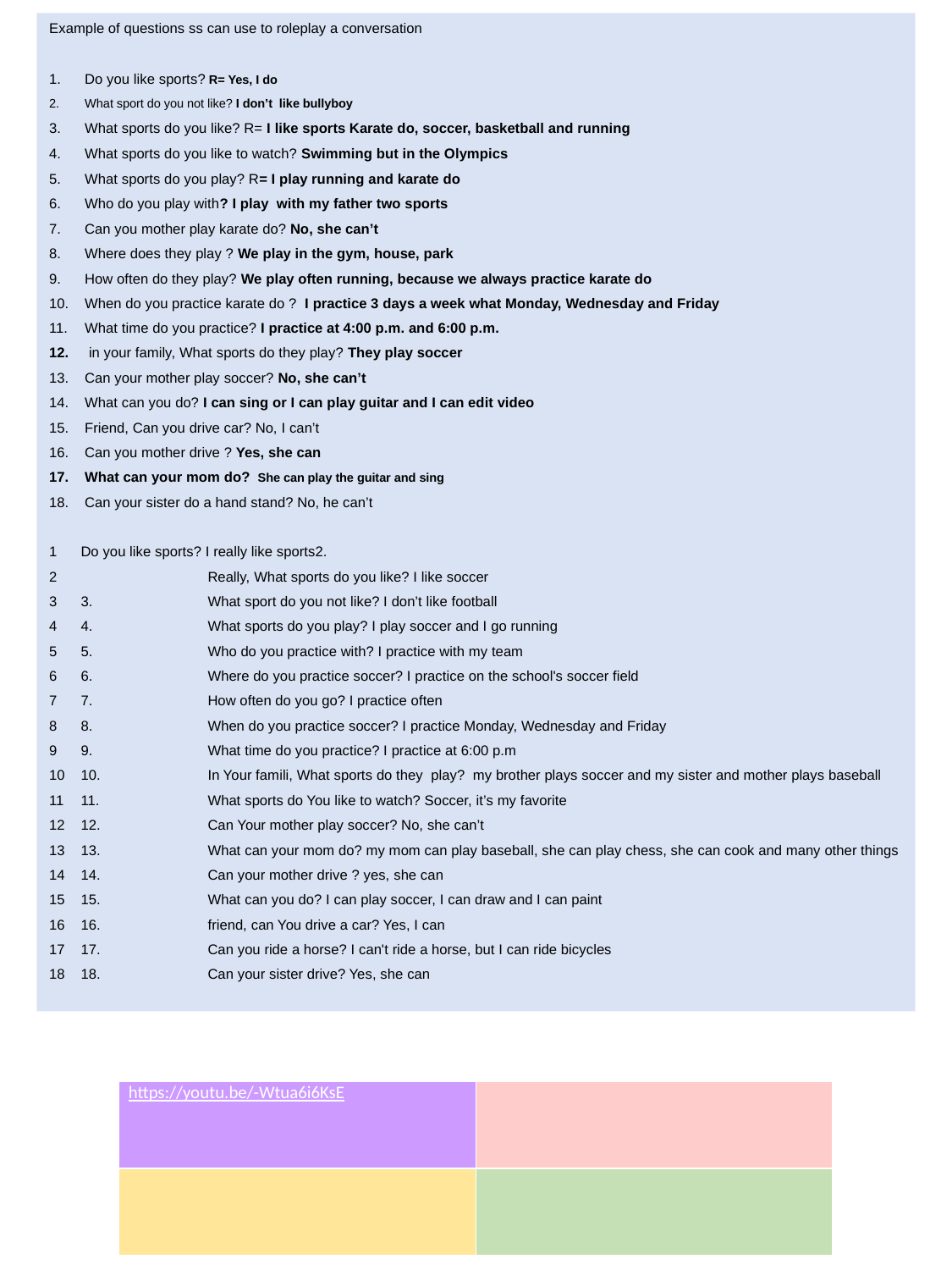

Example of questions ss can use to roleplay a conversation

Do you like sports? R= Yes, I do
What sport do you not like? I don’t  like bullyboy
What sports do you like? R= I like sports Karate do, soccer, basketball and running
What sports do you like to watch? Swimming but in the Olympics
What sports do you play? R= I play running and karate do
Who do you play with? I play  with my father two sports
Can you mother play karate do? No, she can’t
Where does they play ? We play in the gym, house, park
How often do they play? We play often running, because we always practice karate do
When do you practice karate do ?  I practice 3 days a week what Monday, Wednesday and Friday
What time do you practice? I practice at 4:00 p.m. and 6:00 p.m.
 in your family, What sports do they play? They play soccer
Can your mother play soccer? No, she can’t
What can you do? I can sing or I can play guitar and I can edit video
Friend, Can you drive car? No, I can’t
Can you mother drive ? Yes, she can
What can your mom do?  She can play the guitar and sing
Can your sister do a hand stand? No, he can’t

Do you like sports? I really like sports2.
	Really, What sports do you like? I like soccer
3.	What sport do you not like? I don’t like football
4.	What sports do you play? I play soccer and I go running
5.	Who do you practice with? I practice with my team
6.	Where do you practice soccer? I practice on the school's soccer field
7.	How often do you go? I practice often
8.	When do you practice soccer? I practice Monday, Wednesday and Friday
9.	What time do you practice? I practice at 6:00 p.m
10.	In Your famili, What sports do they  play?  my brother plays soccer and my sister and mother plays baseball
11.	What sports do You like to watch? Soccer, it’s my favorite
12.	Can Your mother play soccer? No, she can’t
13.	What can your mom do? my mom can play baseball, she can play chess, she can cook and many other things
14.	Can your mother drive ? yes, she can
15.	What can you do? I can play soccer, I can draw and I can paint
16.	friend, can You drive a car? Yes, I can
17.	Can you ride a horse? I can't ride a horse, but I can ride bicycles
18.	Can your sister drive? Yes, she can

| https://youtu.be/-Wtua6i6KsE |  |
| --- | --- |
|  |  |